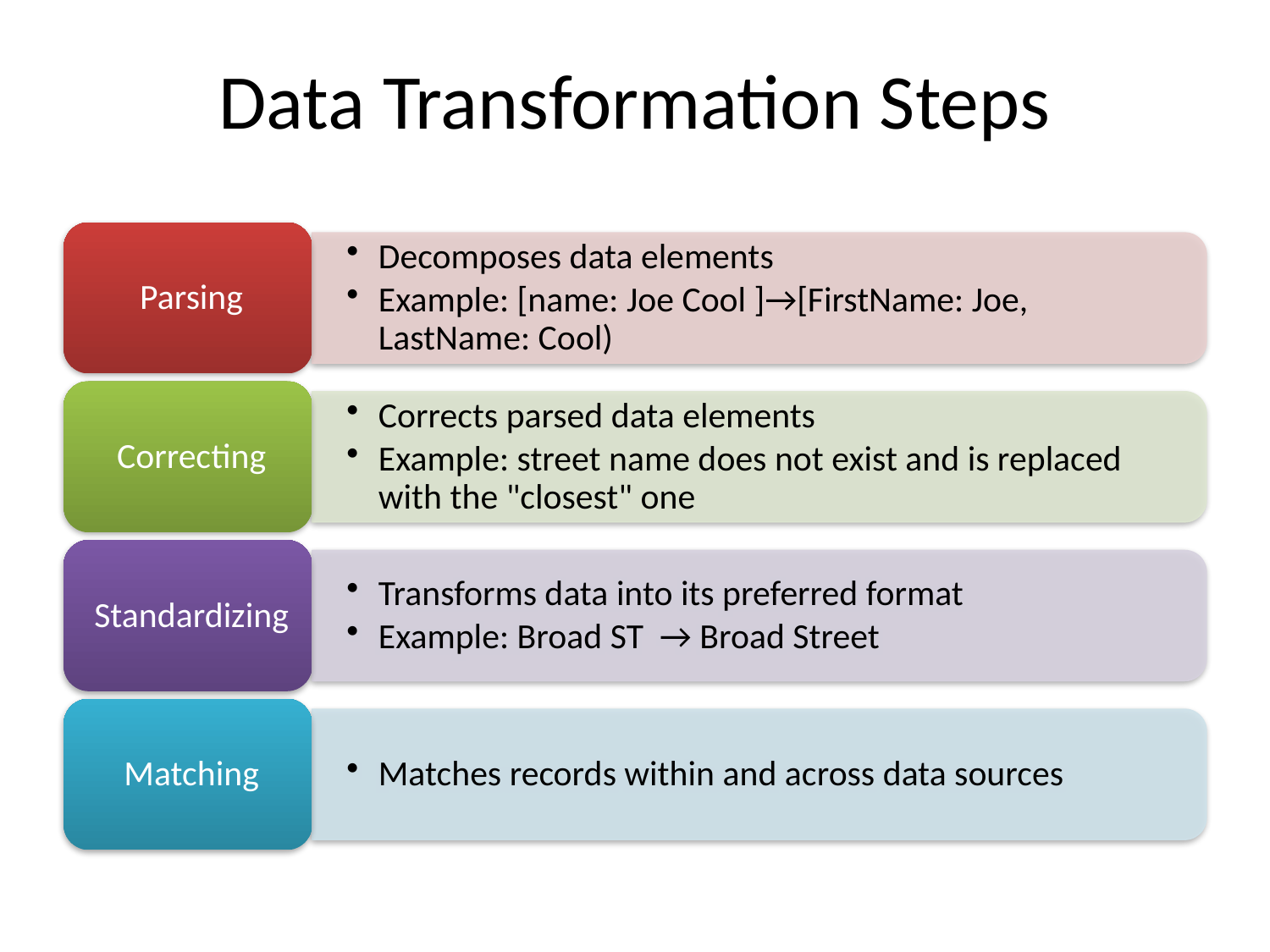

# Data Transformation Steps
Decomposes data elements
Example: [name: Joe Cool ]→[FirstName: Joe, LastName: Cool)
Parsing
Corrects parsed data elements
Example: street name does not exist and is replaced with the "closest" one
Correcting
Transforms data into its preferred format
Example: Broad ST  → Broad Street
Standardizing
Matches records within and across data sources
Matching